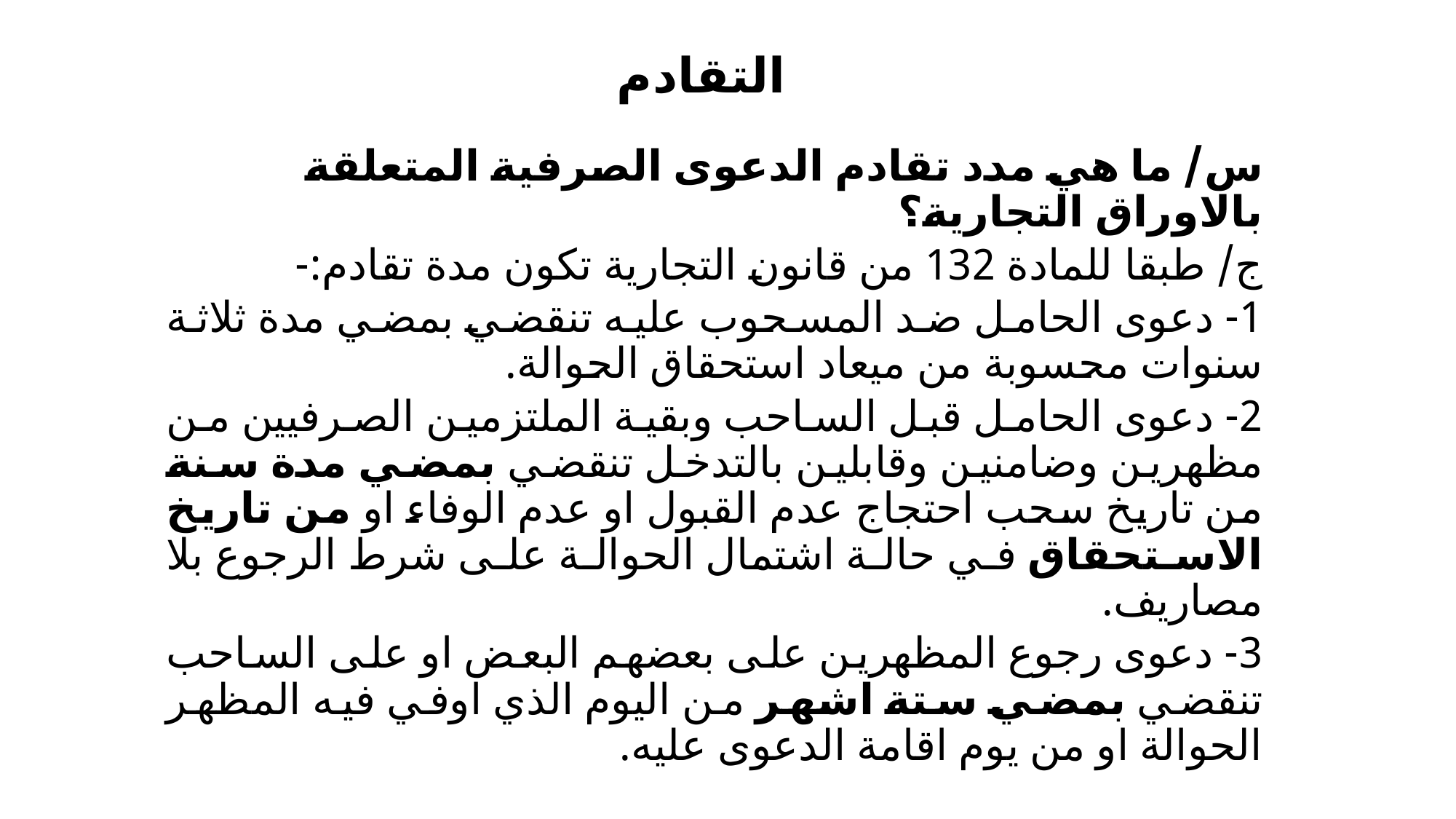

# التقادم
س/ ما هي مدد تقادم الدعوى الصرفية المتعلقة بالاوراق التجارية؟
ج/ طبقا للمادة 132 من قانون التجارية تكون مدة تقادم:-
1- دعوى الحامل ضد المسحوب عليه تنقضي بمضي مدة ثلاثة سنوات محسوبة من ميعاد استحقاق الحوالة.
2- دعوى الحامل قبل الساحب وبقية الملتزمين الصرفيين من مظهرين وضامنين وقابلين بالتدخل تنقضي بمضي مدة سنة من تاريخ سحب احتجاج عدم القبول او عدم الوفاء او من تاريخ الاستحقاق في حالة اشتمال الحوالة على شرط الرجوع بلا مصاريف.
3- دعوى رجوع المظهرين على بعضهم البعض او على الساحب تنقضي بمضي ستة اشهر من اليوم الذي اوفي فيه المظهر الحوالة او من يوم اقامة الدعوى عليه.